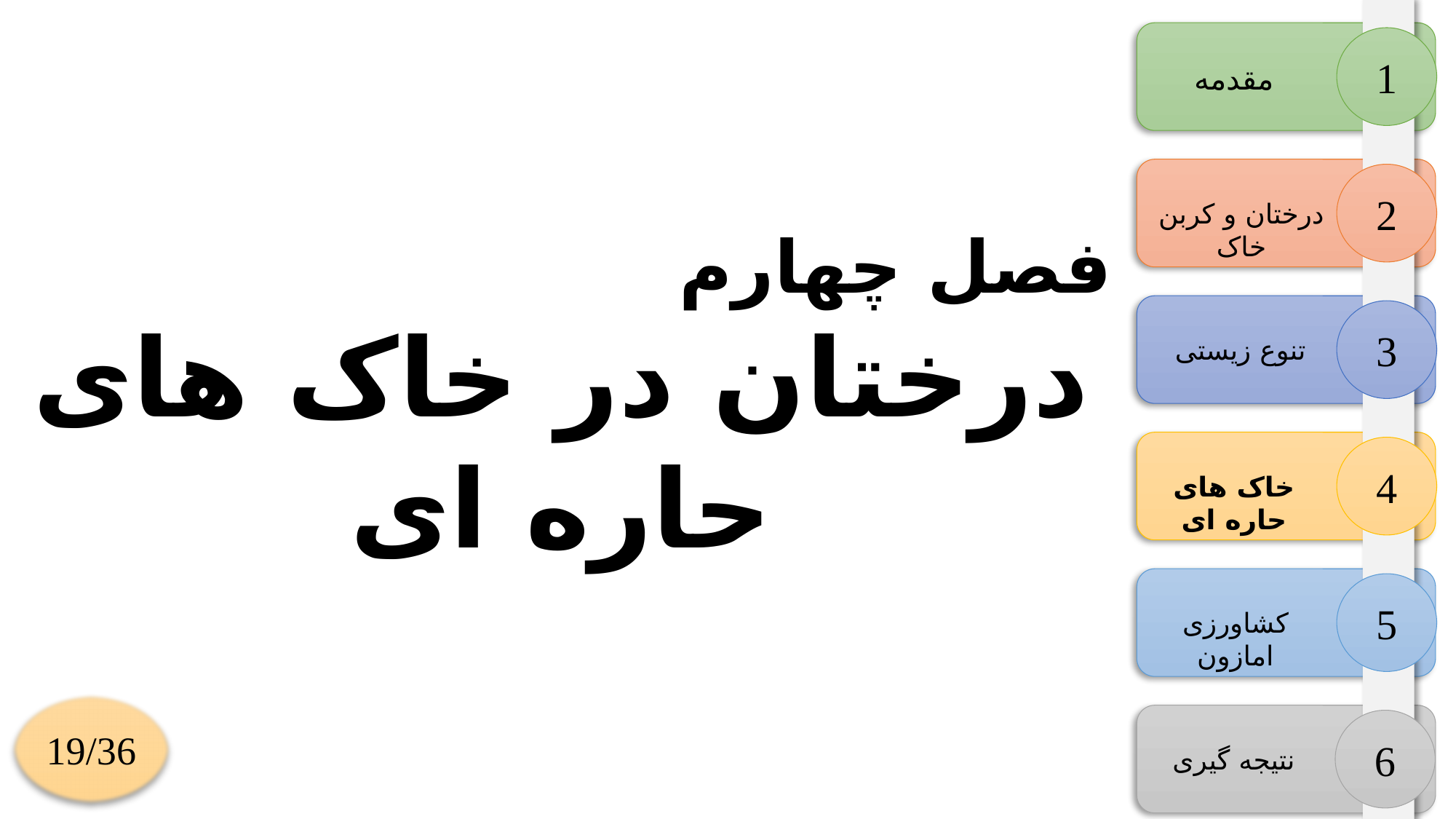

فصل چهارم
درختان در خاک های حاره ای

1
مقدمه

2
درختان و کربن خاک

3
تنوع زیستی

4
خاک های حاره ای

5
کشاورزی امازون
19/36

6
نتیجه گیری